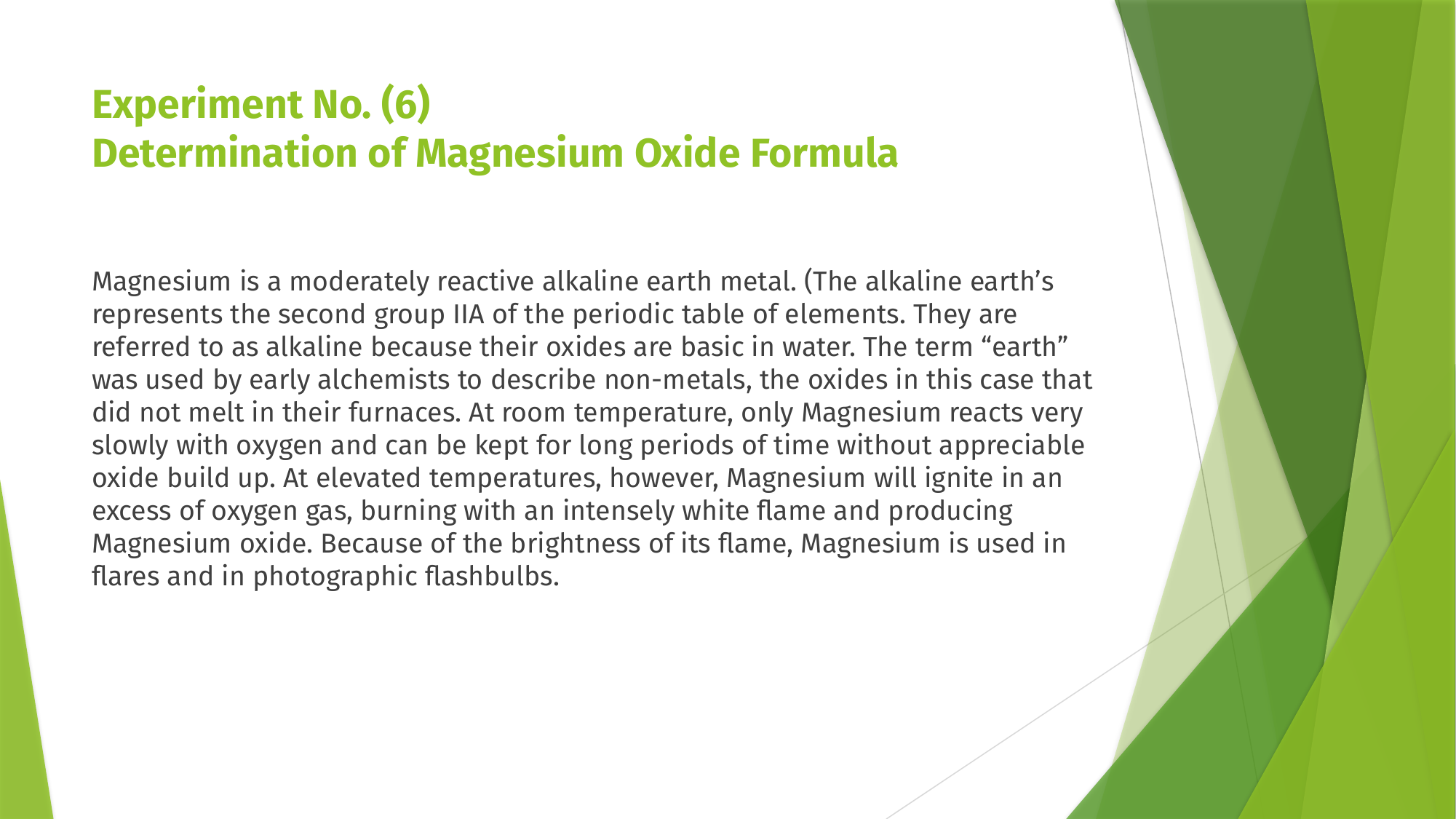

# Experiment No. (6) Determination of Magnesium Oxide Formula
Magnesium is a moderately reactive alkaline earth metal. (The alkaline earth’s represents the second group IIA of the periodic table of elements. They are referred to as alkaline because their oxides are basic in water. The term “earth” was used by early alchemists to describe non-metals, the oxides in this case that did not melt in their furnaces. At room temperature, only Magnesium reacts very slowly with oxygen and can be kept for long periods of time without appreciable oxide build up. At elevated temperatures, however, Magnesium will ignite in an excess of oxygen gas, burning with an intensely white flame and producing Magnesium oxide. Because of the brightness of its flame, Magnesium is used in flares and in photographic flashbulbs.